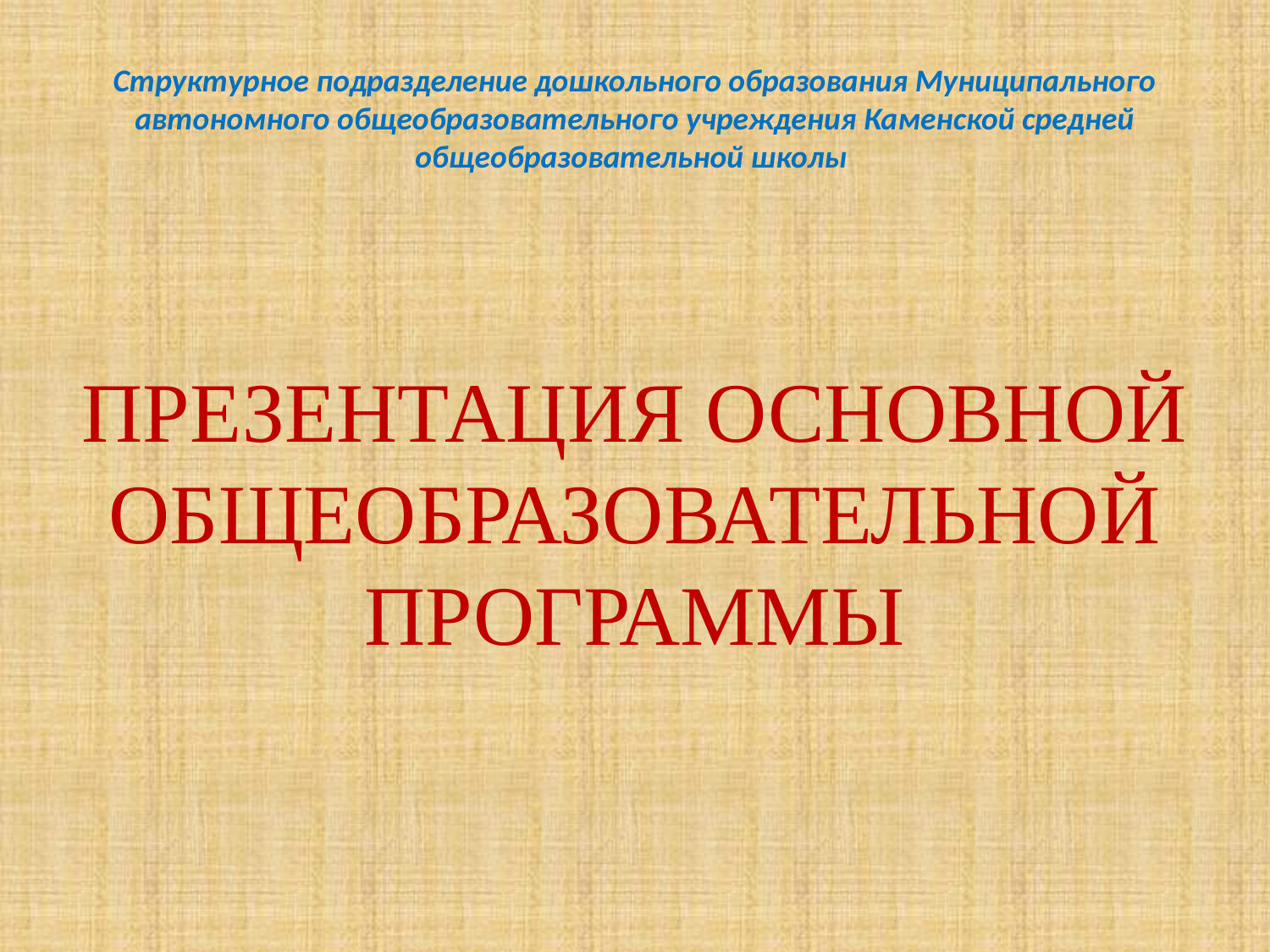

# Структурное подразделение дошкольного образования Муниципального автономного общеобразовательного учреждения Каменской средней общеобразовательной школы

ПРЕЗЕНТАЦИЯ ОСНОВНОЙ ОБЩЕОБРАЗОВАТЕЛЬНОЙ ПРОГРАММЫ